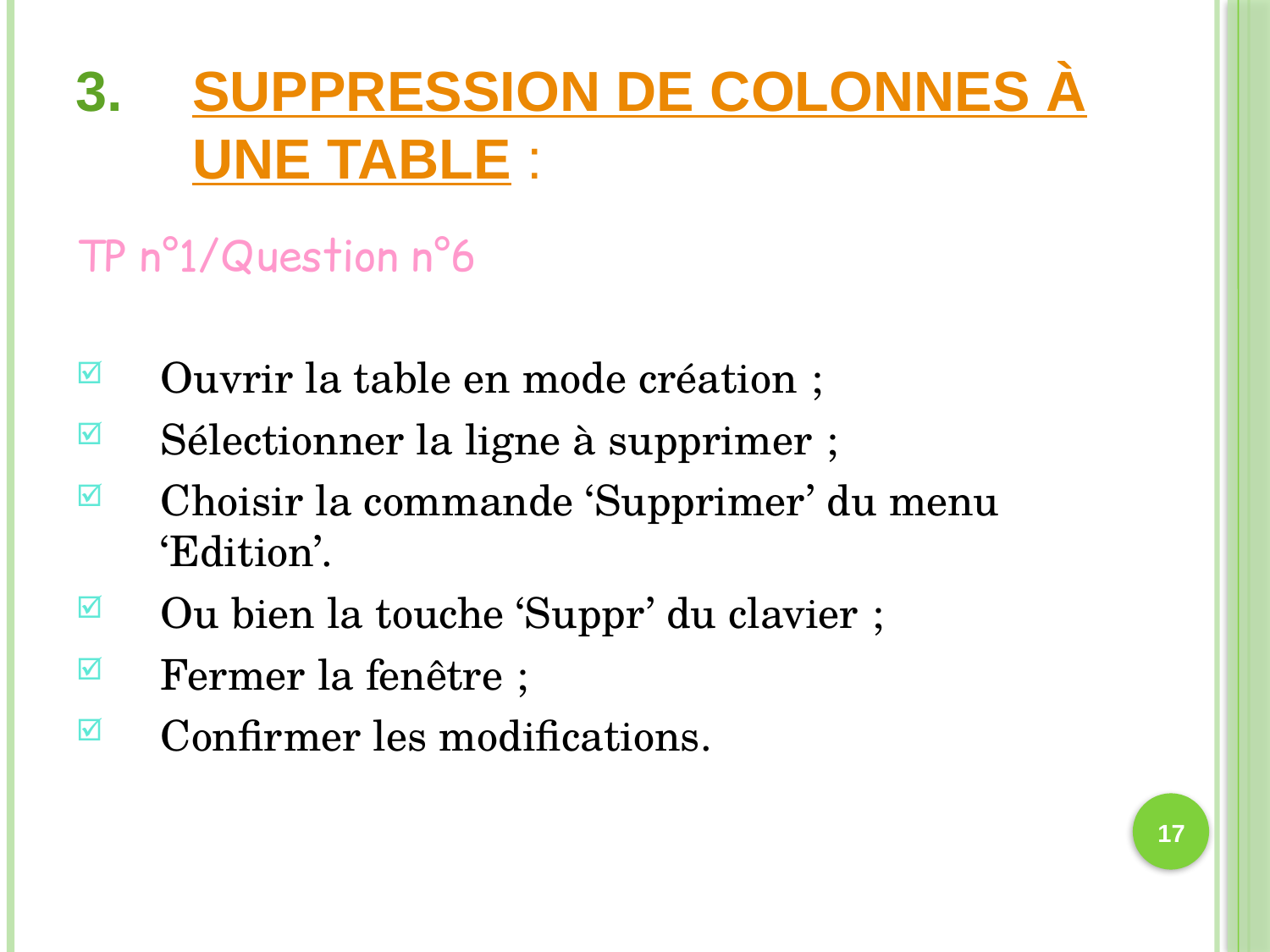

# Suppression de colonnes à une table :
TP n°1/Question n°6

Ouvrir la table en mode création ;
Sélectionner la ligne à supprimer ;
Choisir la commande ‘Supprimer’ du menu ‘Edition’.
Ou bien la touche ‘Suppr’ du clavier ;
Fermer la fenêtre ;
Confirmer les modifications.
17